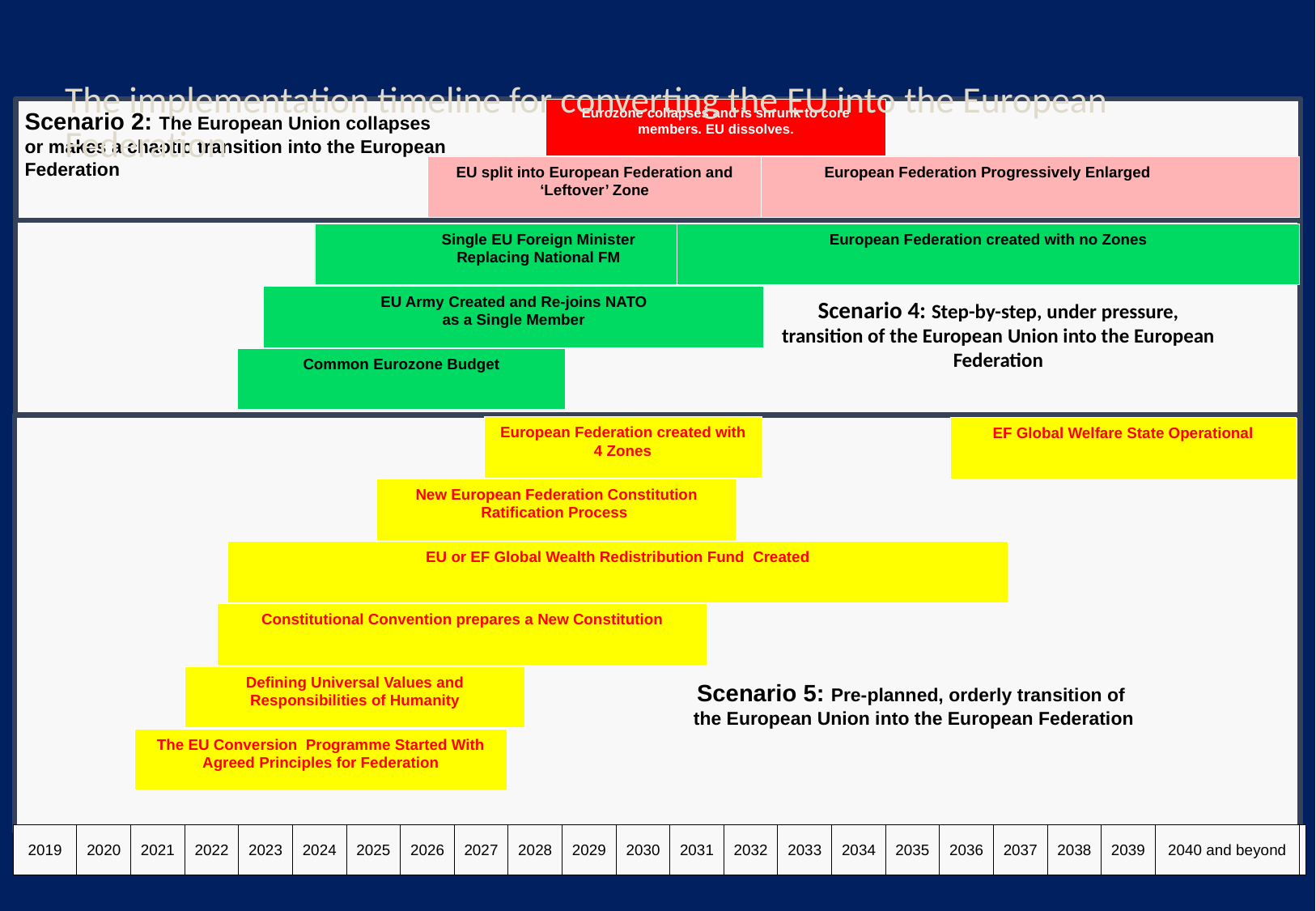

European Federation Progressively Enlarged

European Federation created with no Zones

Eurozone collapses and is shrunk to core members. EU dissolves.
EU split into European Federation and ‘Leftover’ Zone
# The implementation timeline for converting the EU into the European Federation
Single EU Foreign Minister
Replacing National FM
EU Army Created and Re-joins NATO
 as a Single Member

Scenario 2: The European Union collapses or makes a chaotic transition into the European Federation
EU or EF Global Wealth Redistribution Fund  Created

Common Eurozone Budget

EF Global Welfare State Operational

Scenario 4: Step-by-step, under pressure, transition of the European Union into the European Federation
European Federation created with 4 Zones
New European Federation Constitution Ratification Process
Constitutional Convention prepares a New Constitution

Defining Universal Values and Responsibilities of Humanity
The EU Conversion  Programme Started With Agreed Principles for Federation
Scenario 5: Pre-planned, orderly transition of
the European Union into the European Federation
| 2019 | 2020 | 2021 | 2022 | 2023 | 2024 | 2025 | 2026 | 2027 | 2028 | 2029 | 2030 | 2031 | 2032 | 2033 | 2034 | 2035 | 2036 | 2037 | 2038 | 2039 | 2040 and beyond |  |
| --- | --- | --- | --- | --- | --- | --- | --- | --- | --- | --- | --- | --- | --- | --- | --- | --- | --- | --- | --- | --- | --- | --- |